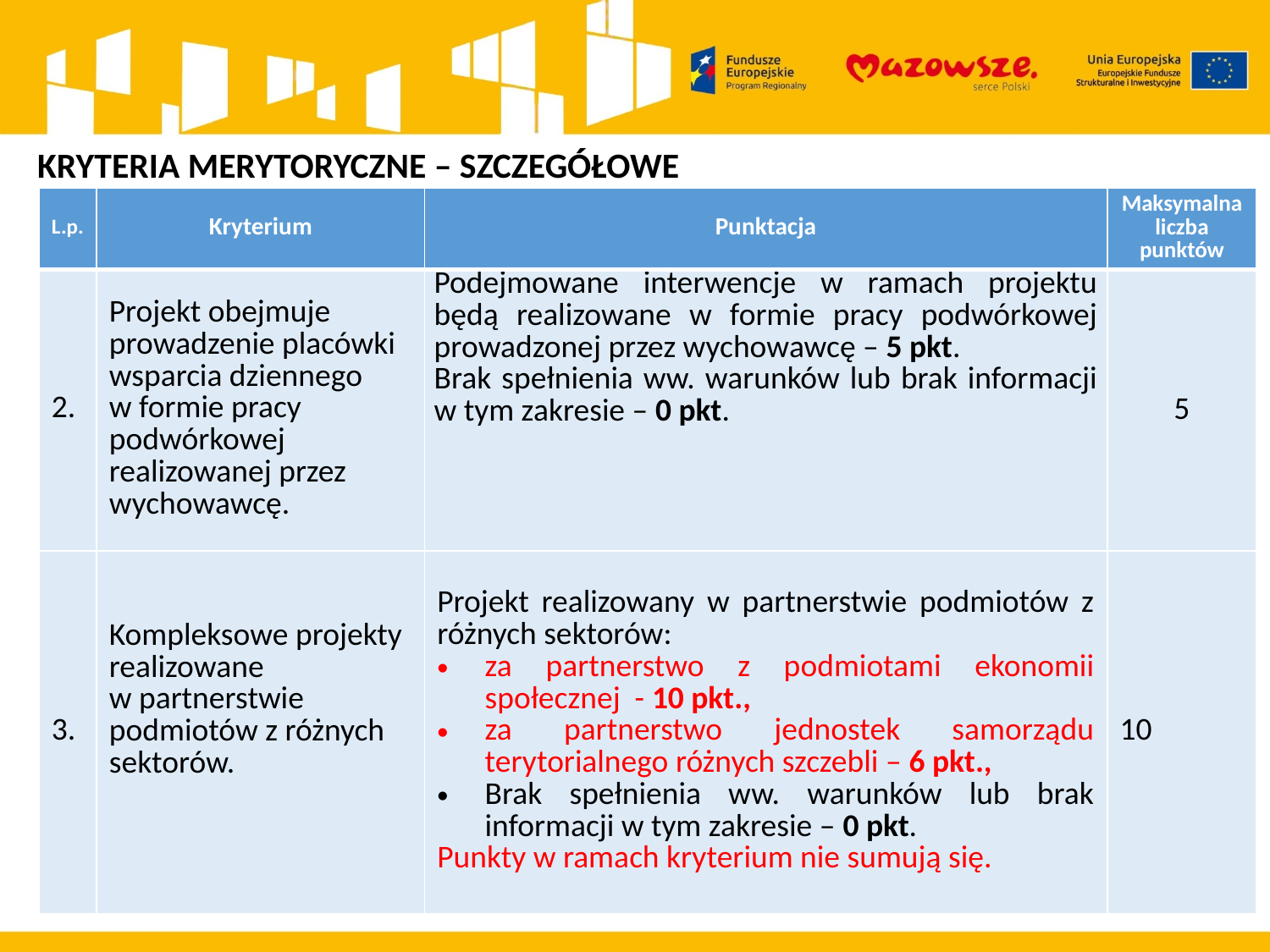

KRYTERIA MERYTORYCZNE – SZCZEGÓŁOWE
| L.p. | Kryterium | Punktacja | Maksymalna liczba punktów |
| --- | --- | --- | --- |
| 2. | Projekt obejmuje prowadzenie placówki wsparcia dziennego w formie pracy podwórkowej realizowanej przez wychowawcę. | Podejmowane interwencje w ramach projektu będą realizowane w formie pracy podwórkowej prowadzonej przez wychowawcę – 5 pkt. Brak spełnienia ww. warunków lub brak informacji w tym zakresie – 0 pkt. | 5 |
| 3. | Kompleksowe projekty realizowane w partnerstwie podmiotów z różnych sektorów. | Projekt realizowany w partnerstwie podmiotów z różnych sektorów: za partnerstwo z podmiotami ekonomii społecznej - 10 pkt., za partnerstwo jednostek samorządu terytorialnego różnych szczebli – 6 pkt., Brak spełnienia ww. warunków lub brak informacji w tym zakresie – 0 pkt. Punkty w ramach kryterium nie sumują się. | 10 |